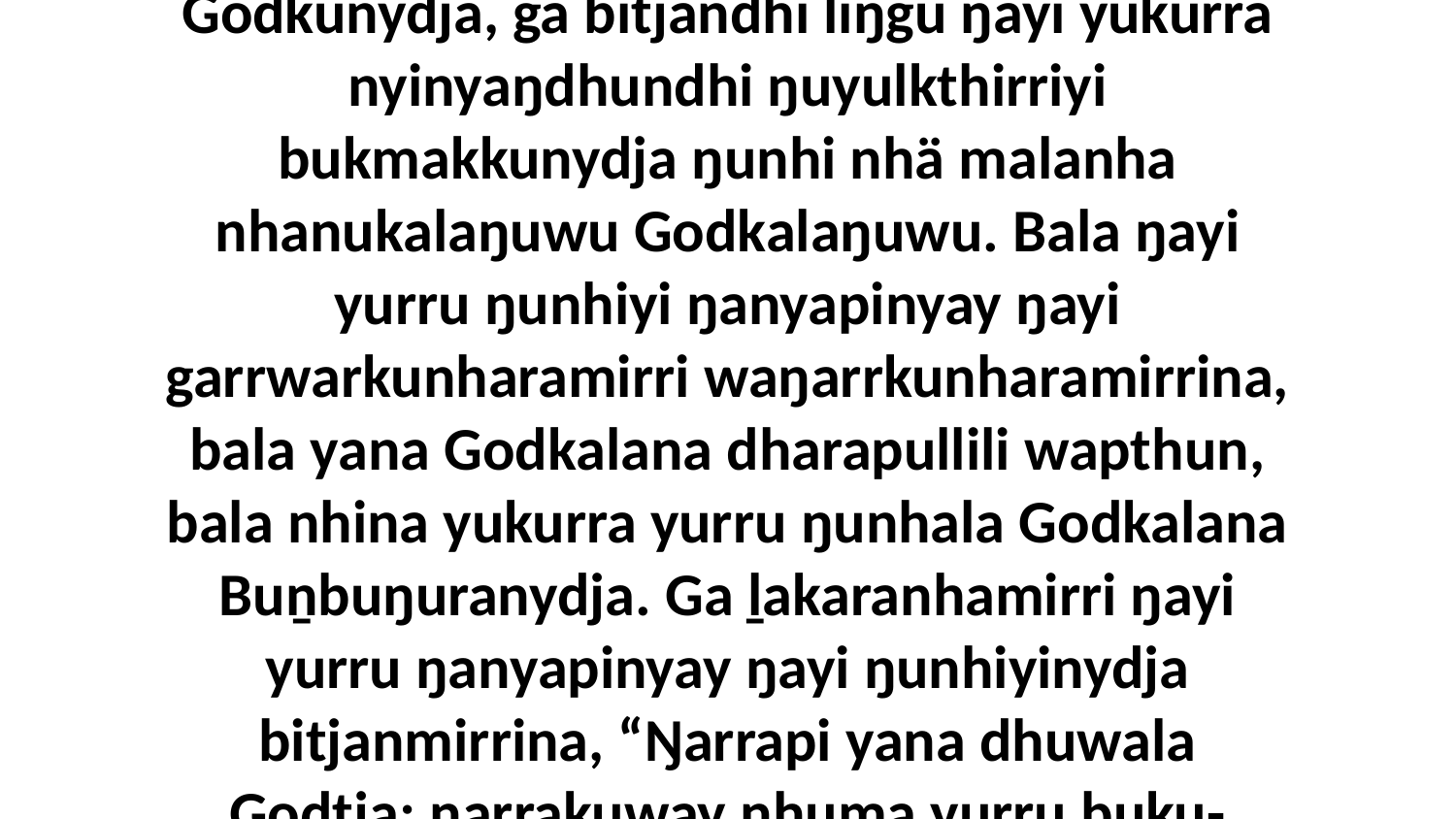

4 Yo, ŋunhiyinydja Rom-yätjtja Yolŋu yarryunna yukurra nyinyaŋdhunna Godkunydja, ga bitjandhi liŋgu ŋayi yukurra nyinyaŋdhundhi ŋuyulkthirriyi bukmakkunydja ŋunhi nhä malanha nhanukalaŋuwu Godkalaŋuwu. Bala ŋayi yurru ŋunhiyi ŋanyapinyay ŋayi garrwarkunharamirri waŋarrkunharamirrina, bala yana Godkalana dharapullili wapthun, bala nhina yukurra yurru ŋunhala Godkalana Buṉbuŋuranydja. Ga ḻakaranhamirri ŋayi yurru ŋanyapinyay ŋayi ŋunhiyinydja bitjanmirrina, “Ŋarrapi yana dhuwala Godtja; ŋarrakuway nhuma yurru buku-ŋal'yundja yukurra,” bitjandhina ŋayi yurru waŋanydja yukurra.